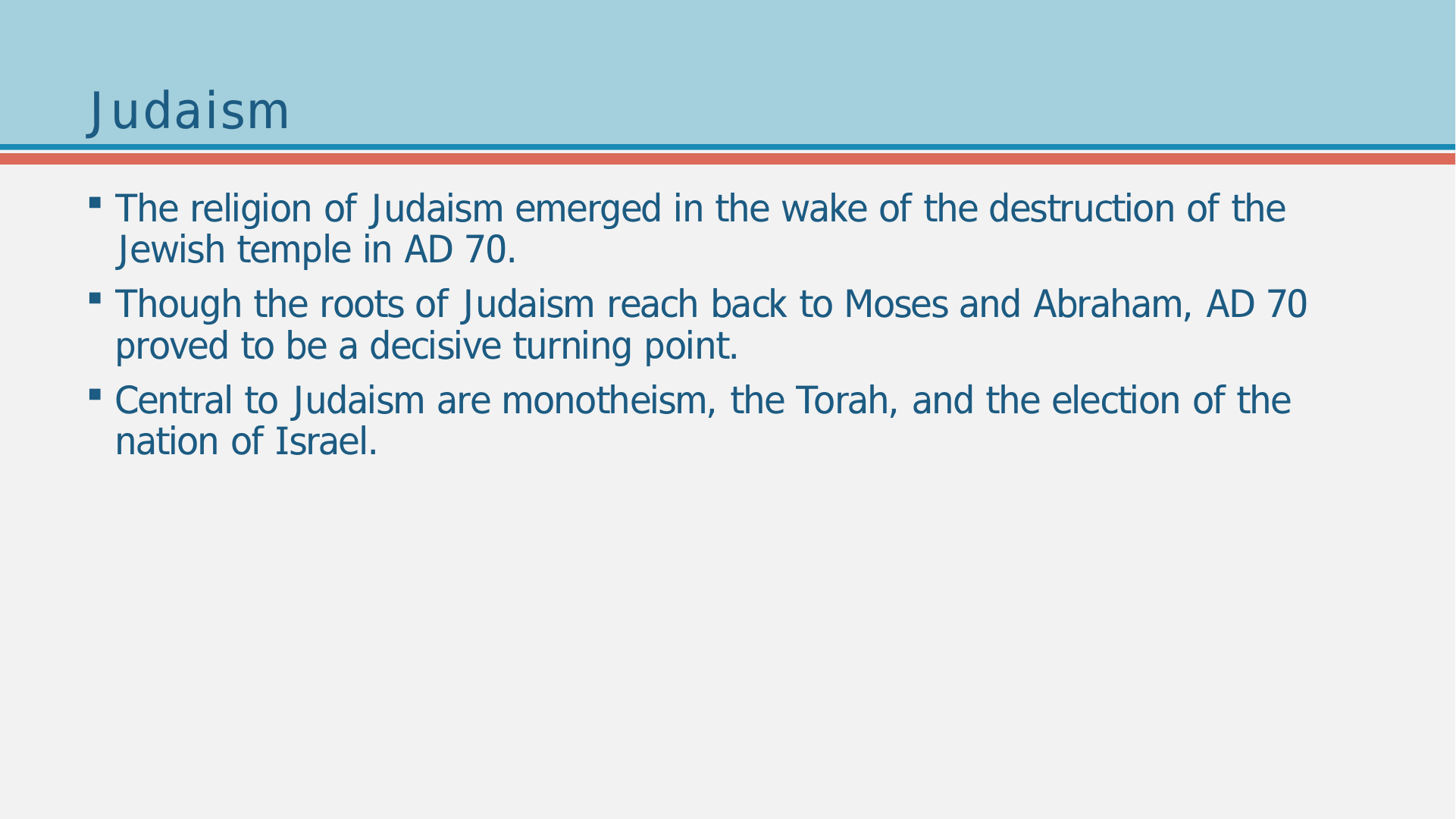

# Judaism
The religion of Judaism emerged in the wake of the destruction of the Jewish temple in AD 70.
Though the roots of Judaism reach back to Moses and Abraham, AD 70 proved to be a decisive turning point.
Central to Judaism are monotheism, the Torah, and the election of the nation of Israel.